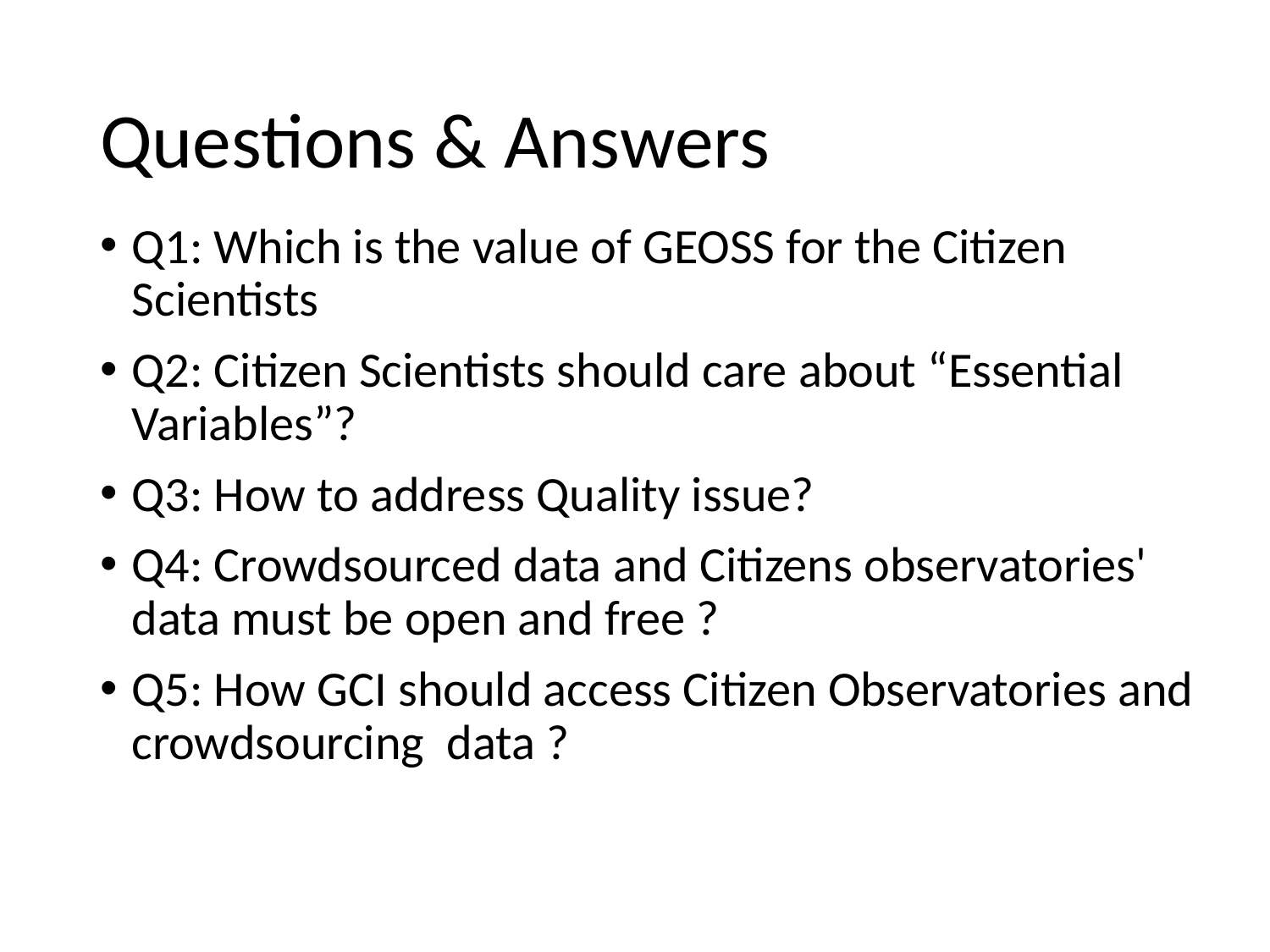

# Questions & Answers
Q1: Which is the value of GEOSS for the Citizen Scientists
Q2: Citizen Scientists should care about “Essential Variables”?
Q3: How to address Quality issue?
Q4: Crowdsourced data and Citizens observatories' data must be open and free ?
Q5: How GCI should access Citizen Observatories and crowdsourcing  data ?